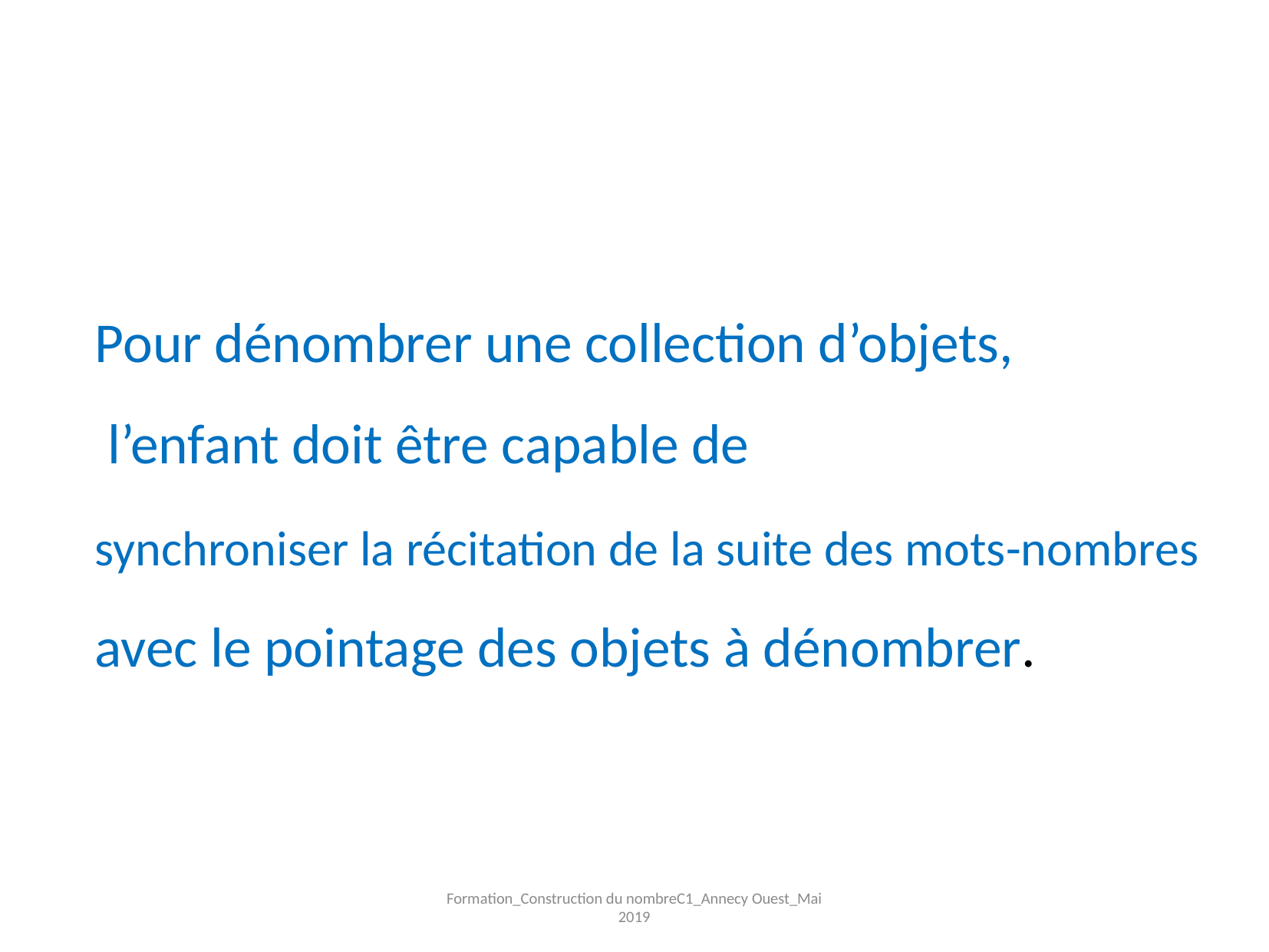

Pour dénombrer une collection d’objets,
 l’enfant doit être capable de
synchroniser la récitation de la suite des mots-nombres
avec le pointage des objets à dénombrer.

Formation_Construction du nombreC1_Annecy Ouest_Mai 2019